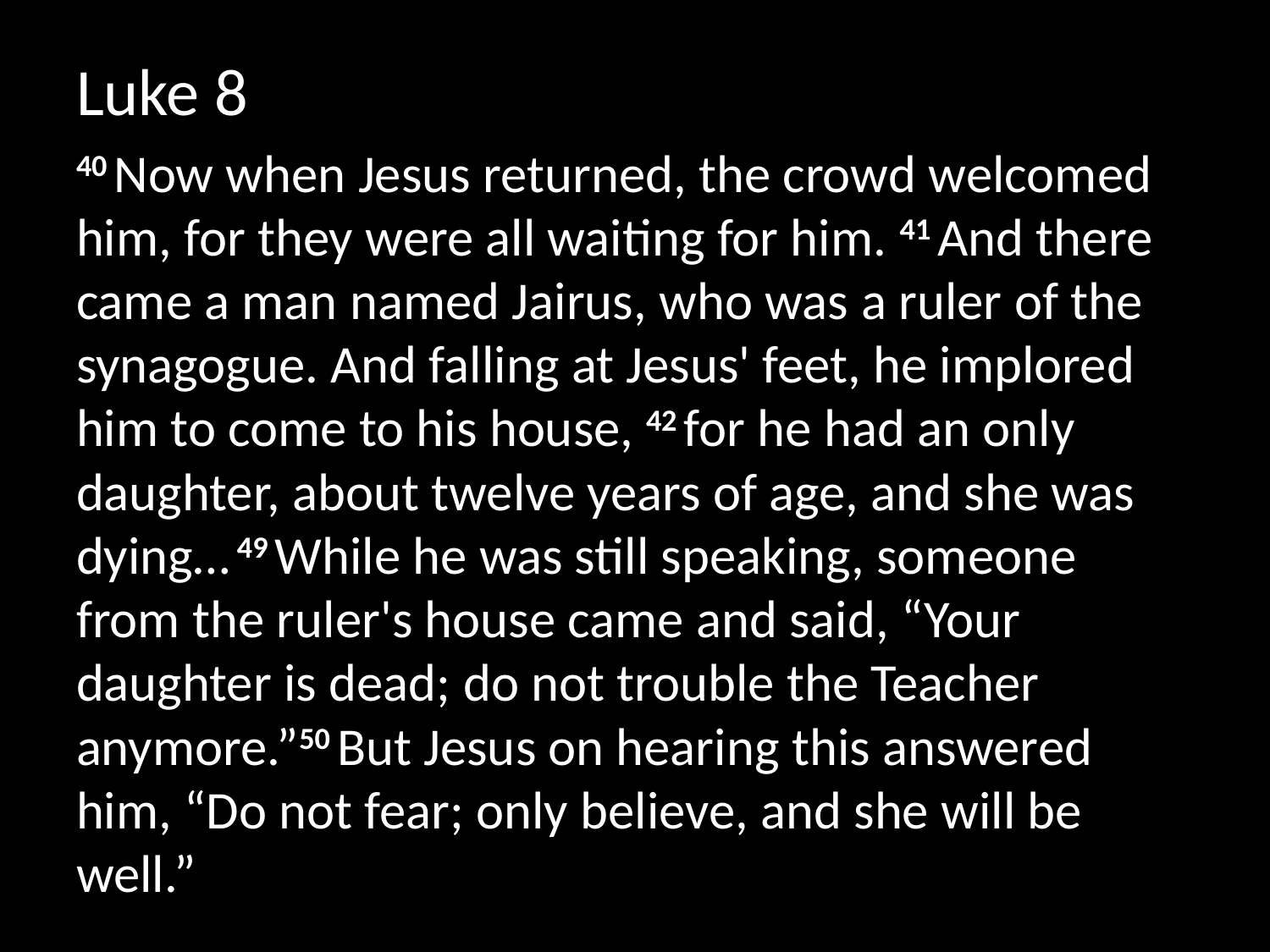

Luke 8
40 Now when Jesus returned, the crowd welcomed him, for they were all waiting for him. 41 And there came a man named Jairus, who was a ruler of the synagogue. And falling at Jesus' feet, he implored him to come to his house, 42 for he had an only daughter, about twelve years of age, and she was dying… 49 While he was still speaking, someone from the ruler's house came and said, “Your daughter is dead; do not trouble the Teacher anymore.”50 But Jesus on hearing this answered him, “Do not fear; only believe, and she will be well.”